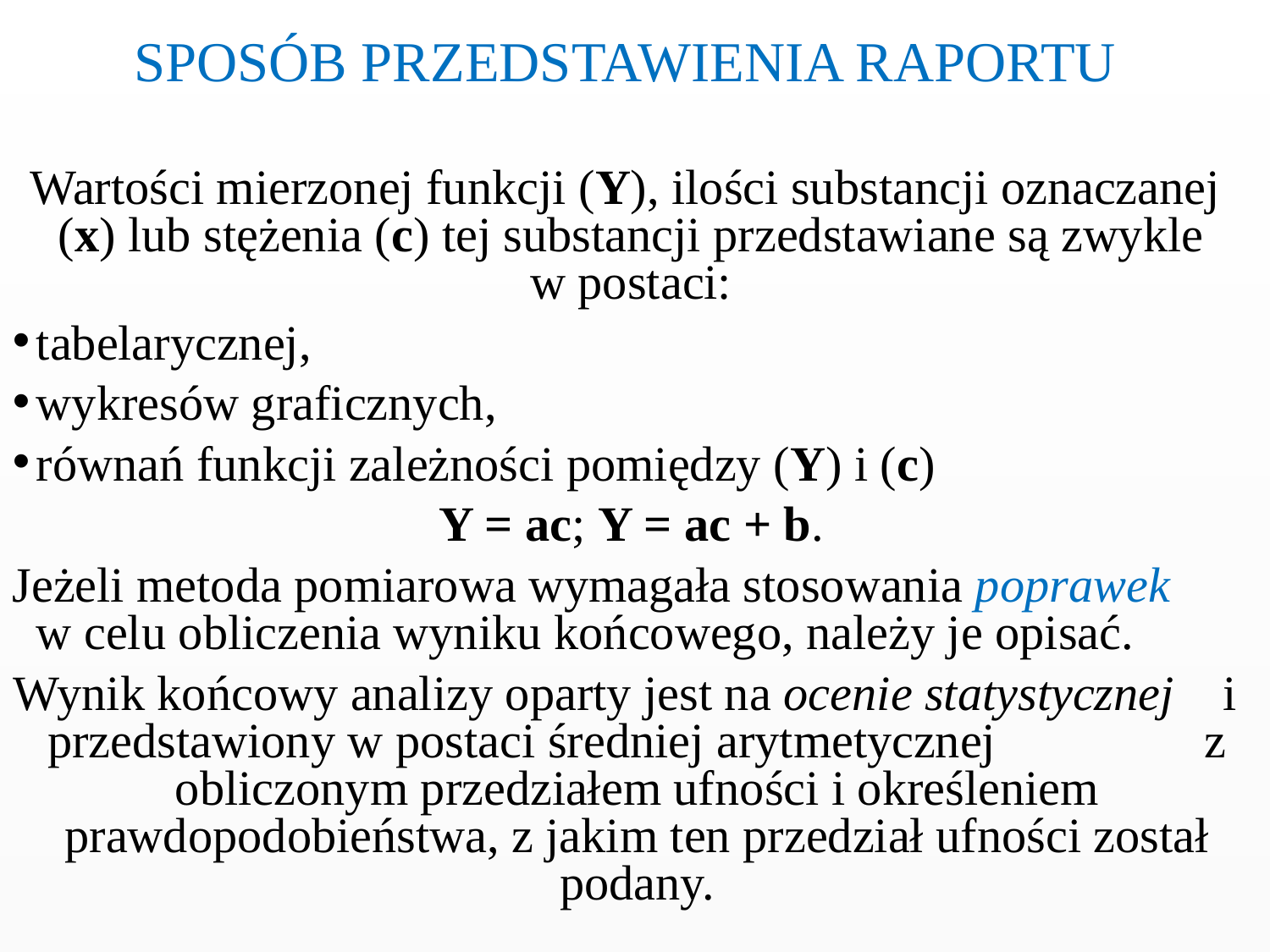

SPOSÓB PRZEDSTAWIENIA RAPORTU

Wartości mierzonej funkcji (Y), ilości substancji oznaczanej (x) lub stężenia (c) tej substancji przedstawiane są zwykle  w postaci:
tabelarycznej,
wykresów graficznych,
równań funkcji zależności pomiędzy (Y) i (c)
 Y = ac; Y = ac + b.
Jeżeli metoda pomiarowa wymagała stosowania poprawek   w celu obliczenia wyniku końcowego, należy je opisać.
Wynik końcowy analizy oparty jest na ocenie statystycznej    i przedstawiony w postaci średniej arytmetycznej                 z obliczonym przedziałem ufności i określeniem prawdopodobieństwa, z jakim ten przedział ufności został podany.